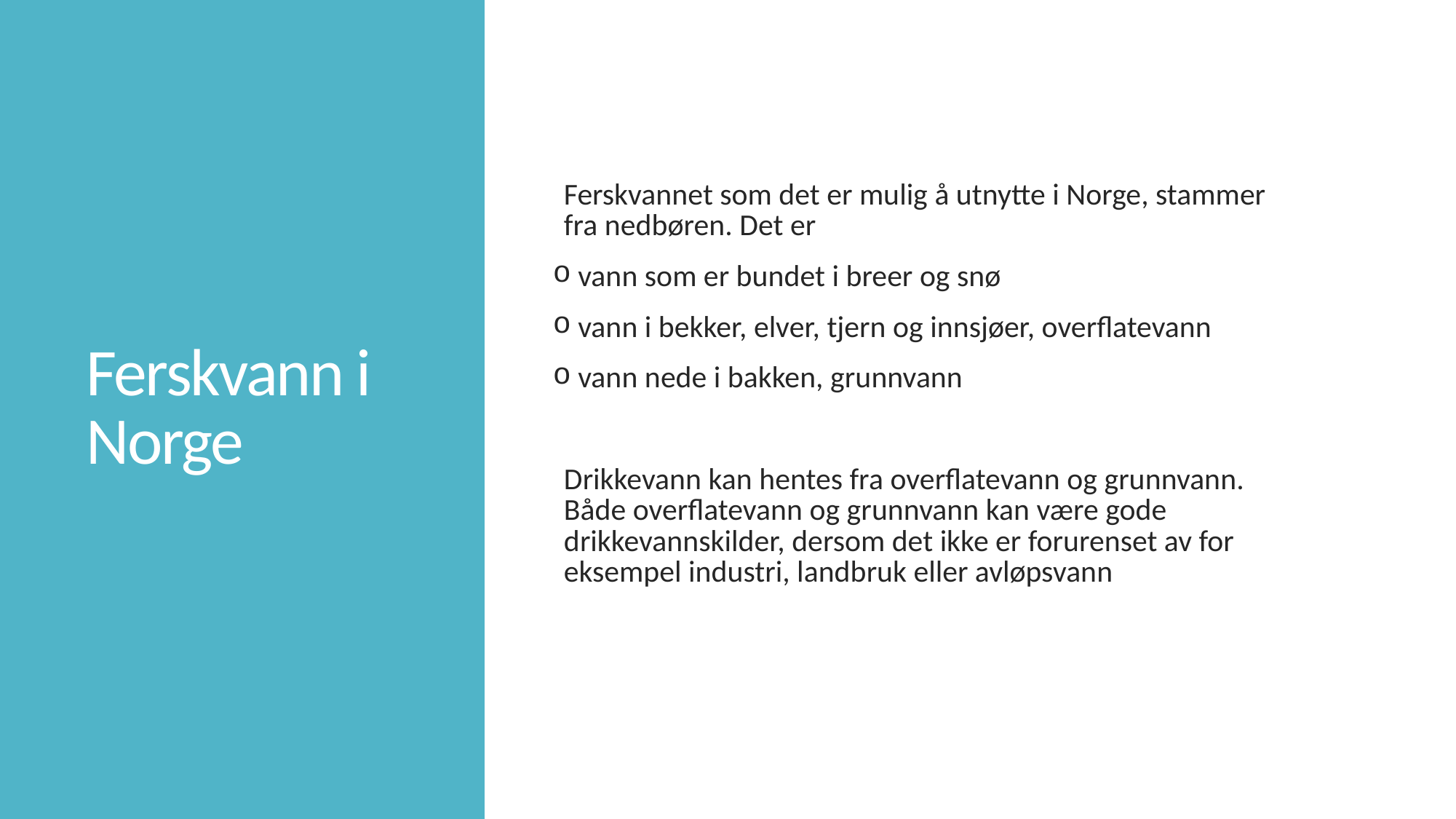

# Ferskvann i Norge
Ferskvannet som det er mulig å utnytte i Norge, stammer fra nedbøren. Det er
 vann som er bundet i breer og snø
 vann i bekker, elver, tjern og innsjøer, overflatevann
 vann nede i bakken, grunnvann

Drikkevann kan hentes fra overflatevann og grunnvann. Både overflatevann og grunnvann kan være gode drikkevannskilder, dersom det ikke er forurenset av for eksempel industri, landbruk eller avløpsvann